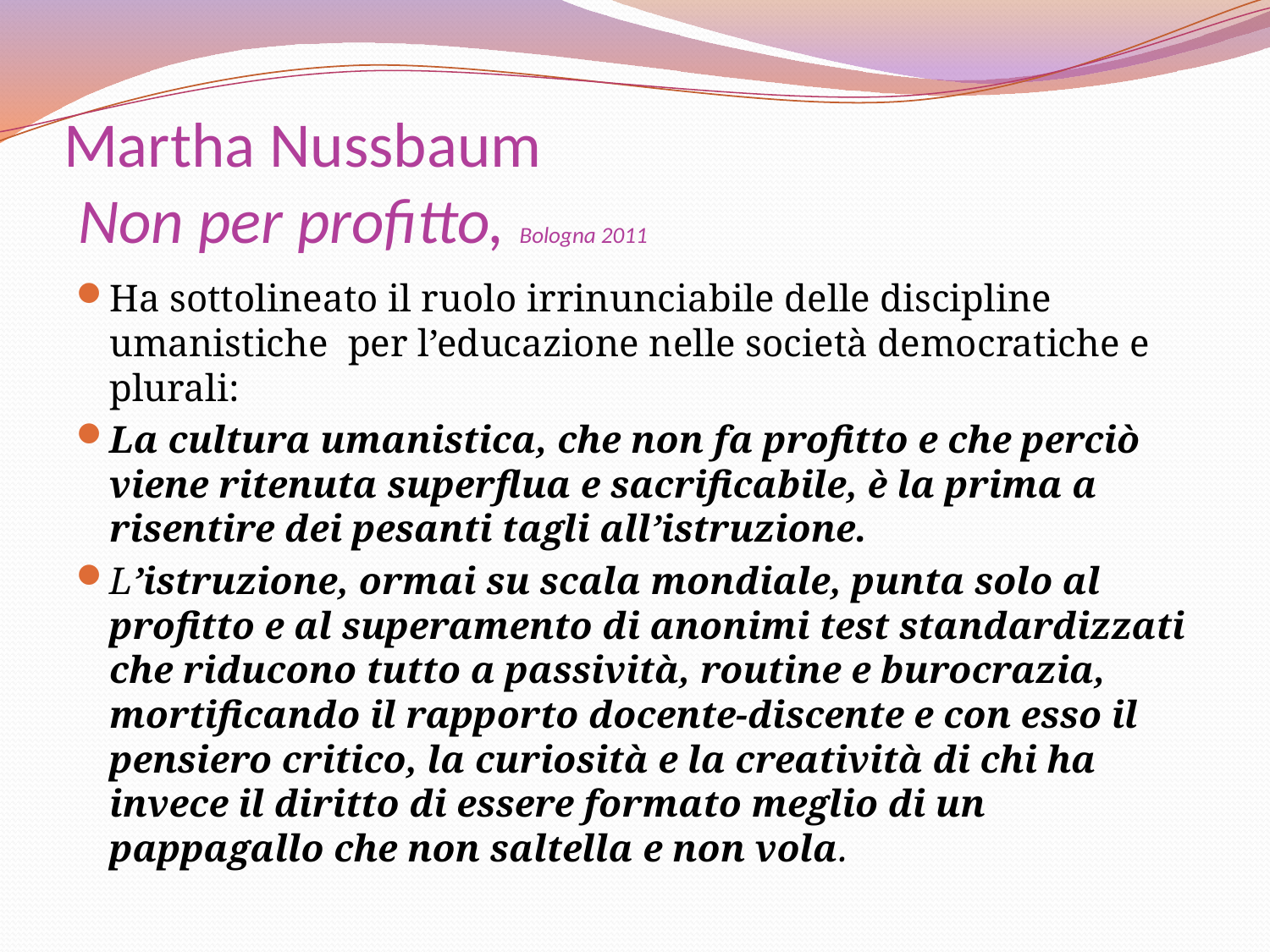

# Martha Nussbaum Non per profitto, Bologna 2011
Ha sottolineato il ruolo irrinunciabile delle discipline umanistiche  per l’educazione nelle società democratiche e plurali:
La cultura umanistica, che non fa profitto e che perciò viene ritenuta superflua e sacrificabile, è la prima a risentire dei pesanti tagli all’istruzione.
L’istruzione, ormai su scala mondiale, punta solo al profitto e al superamento di anonimi test standardizzati che riducono tutto a passività, routine e burocrazia, mortificando il rapporto docente-discente e con esso il pensiero critico, la curiosità e la creatività di chi ha invece il diritto di essere formato meglio di un pappagallo che non saltella e non vola.